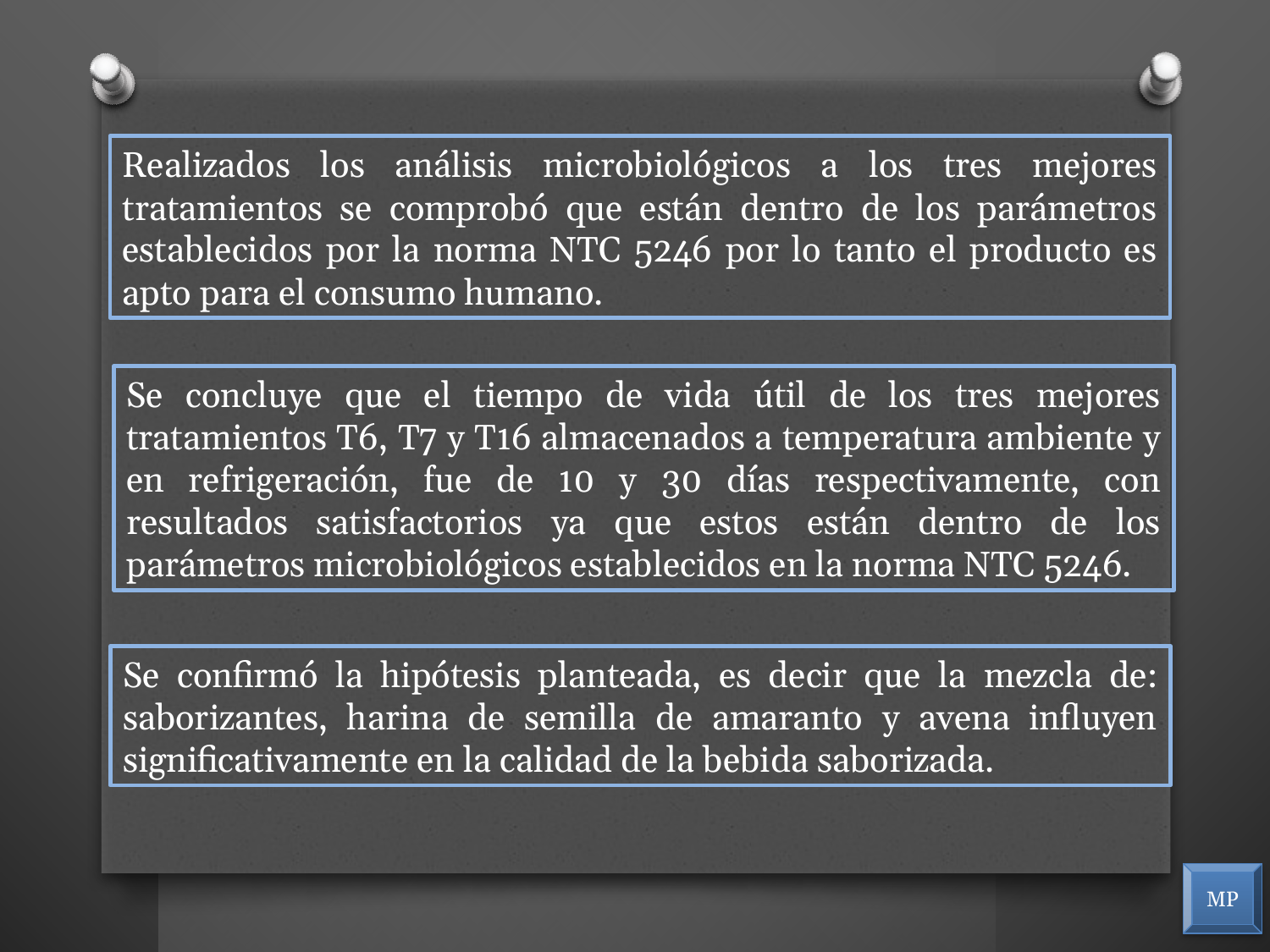

Realizados los análisis microbiológicos a los tres mejores tratamientos se comprobó que están dentro de los parámetros establecidos por la norma NTC 5246 por lo tanto el producto es apto para el consumo humano.
Se concluye que el tiempo de vida útil de los tres mejores tratamientos T6, T7 y T16 almacenados a temperatura ambiente y en refrigeración, fue de 10 y 30 días respectivamente, con resultados satisfactorios ya que estos están dentro de los parámetros microbiológicos establecidos en la norma NTC 5246.
Se confirmó la hipótesis planteada, es decir que la mezcla de: saborizantes, harina de semilla de amaranto y avena influyen significativamente en la calidad de la bebida saborizada.
MP